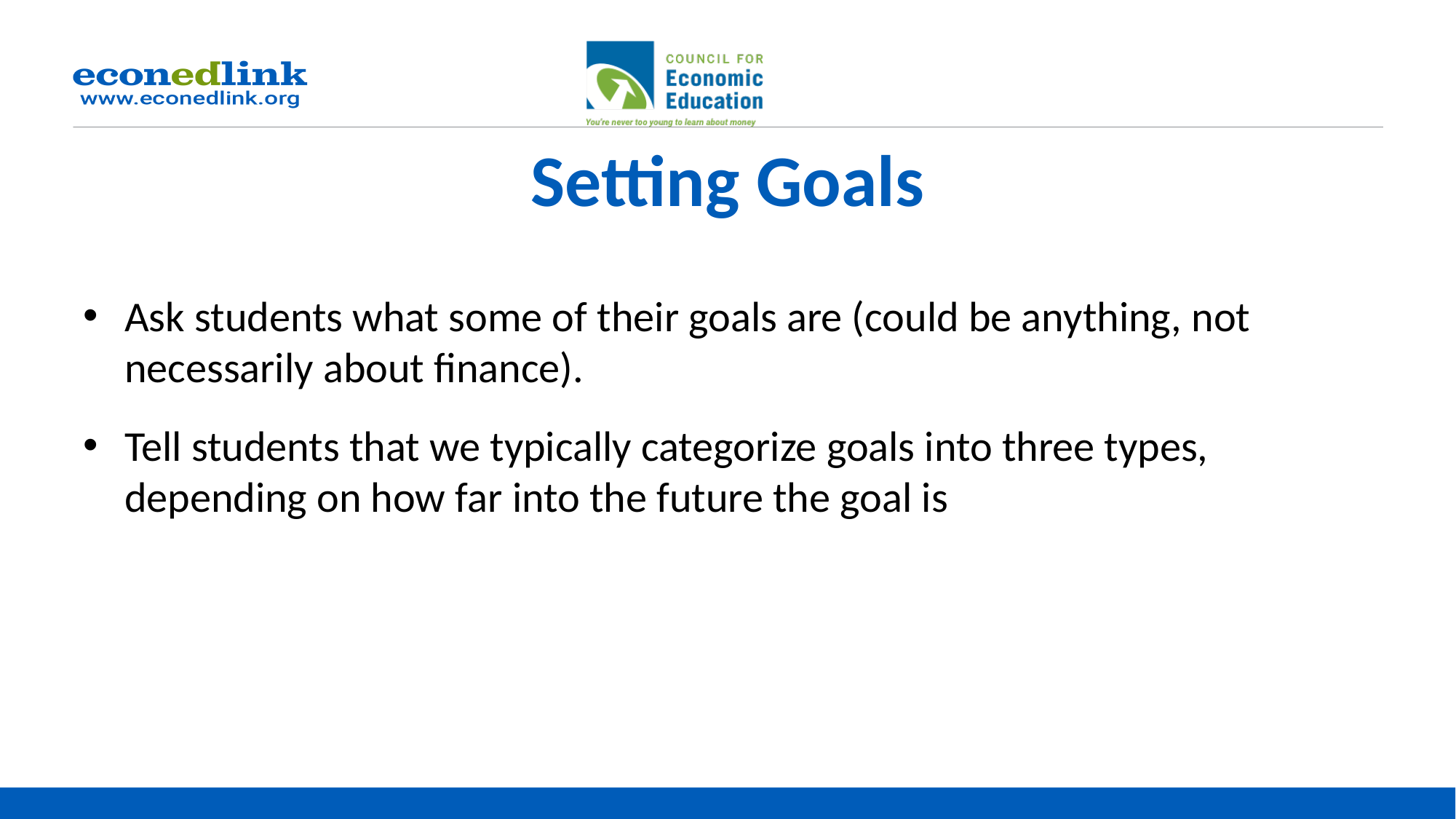

# Setting Goals
Ask students what some of their goals are (could be anything, not necessarily about finance).
Tell students that we typically categorize goals into three types, depending on how far into the future the goal is